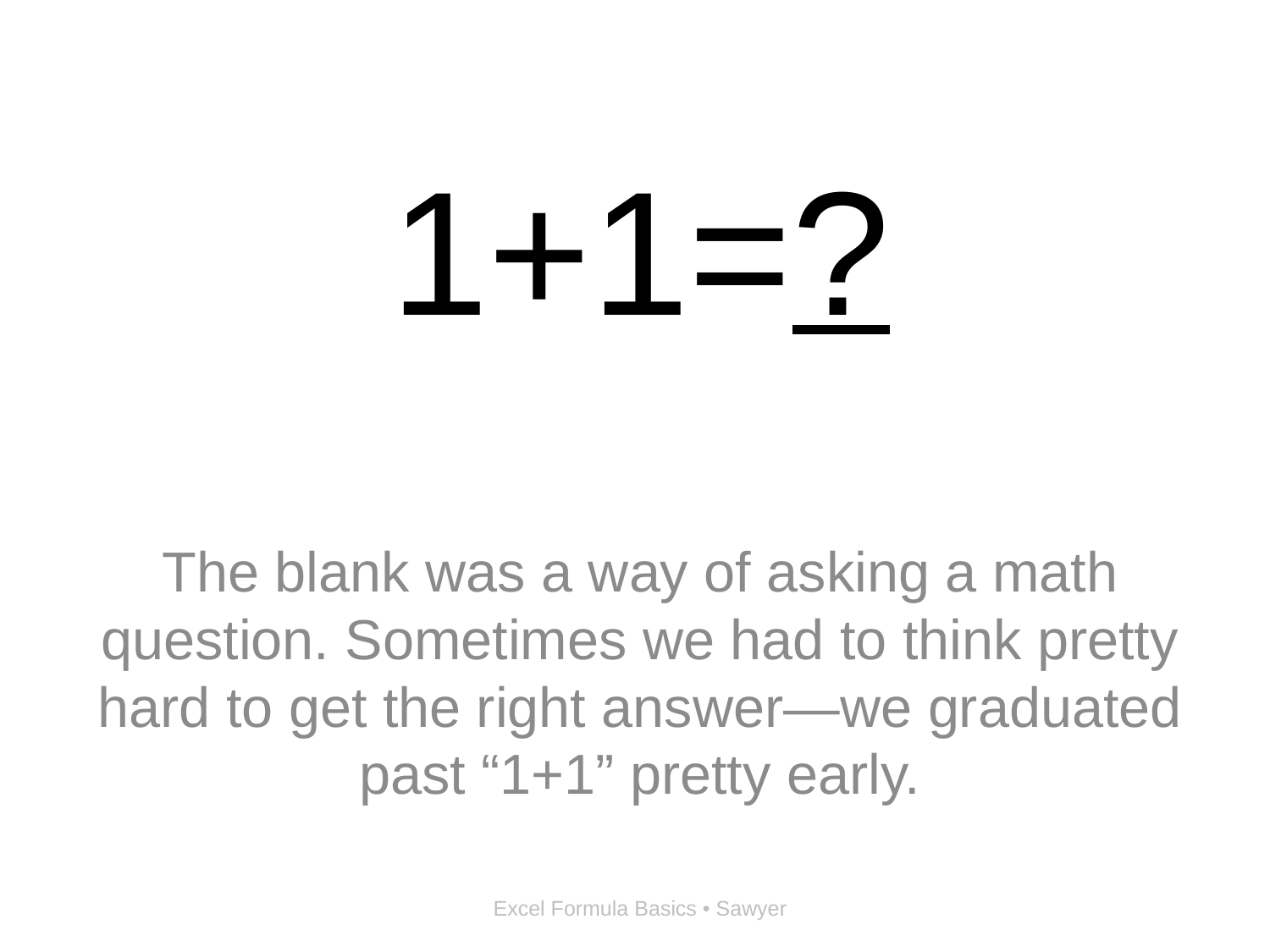

# 1+1=?
The blank was a way of asking a math question. Sometimes we had to think pretty hard to get the right answer—we graduated past “1+1” pretty early.